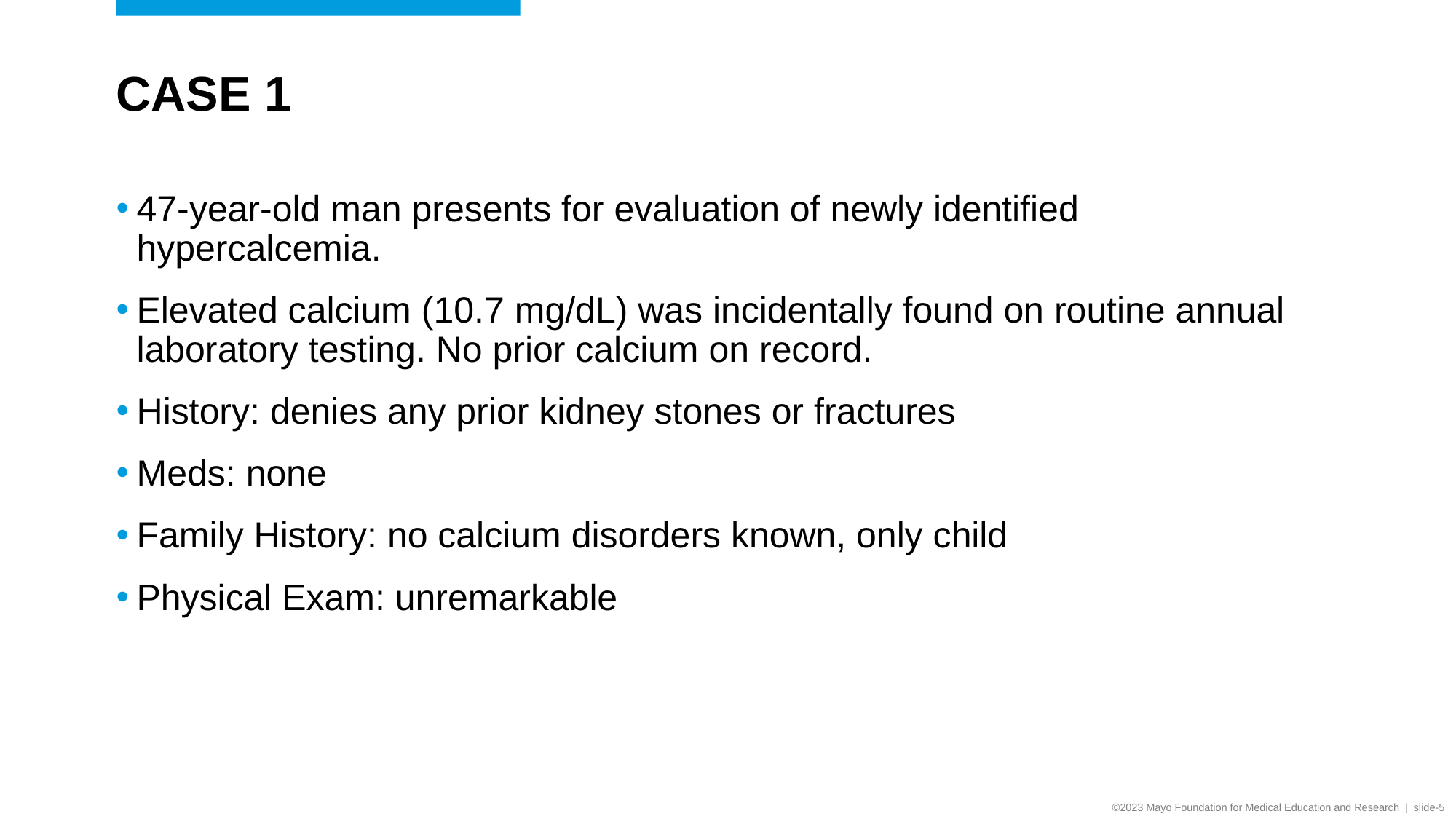

# Case 1
47-year-old man presents for evaluation of newly identified hypercalcemia.
Elevated calcium (10.7 mg/dL) was incidentally found on routine annual laboratory testing. No prior calcium on record.
History: denies any prior kidney stones or fractures
Meds: none
Family History: no calcium disorders known, only child
Physical Exam: unremarkable